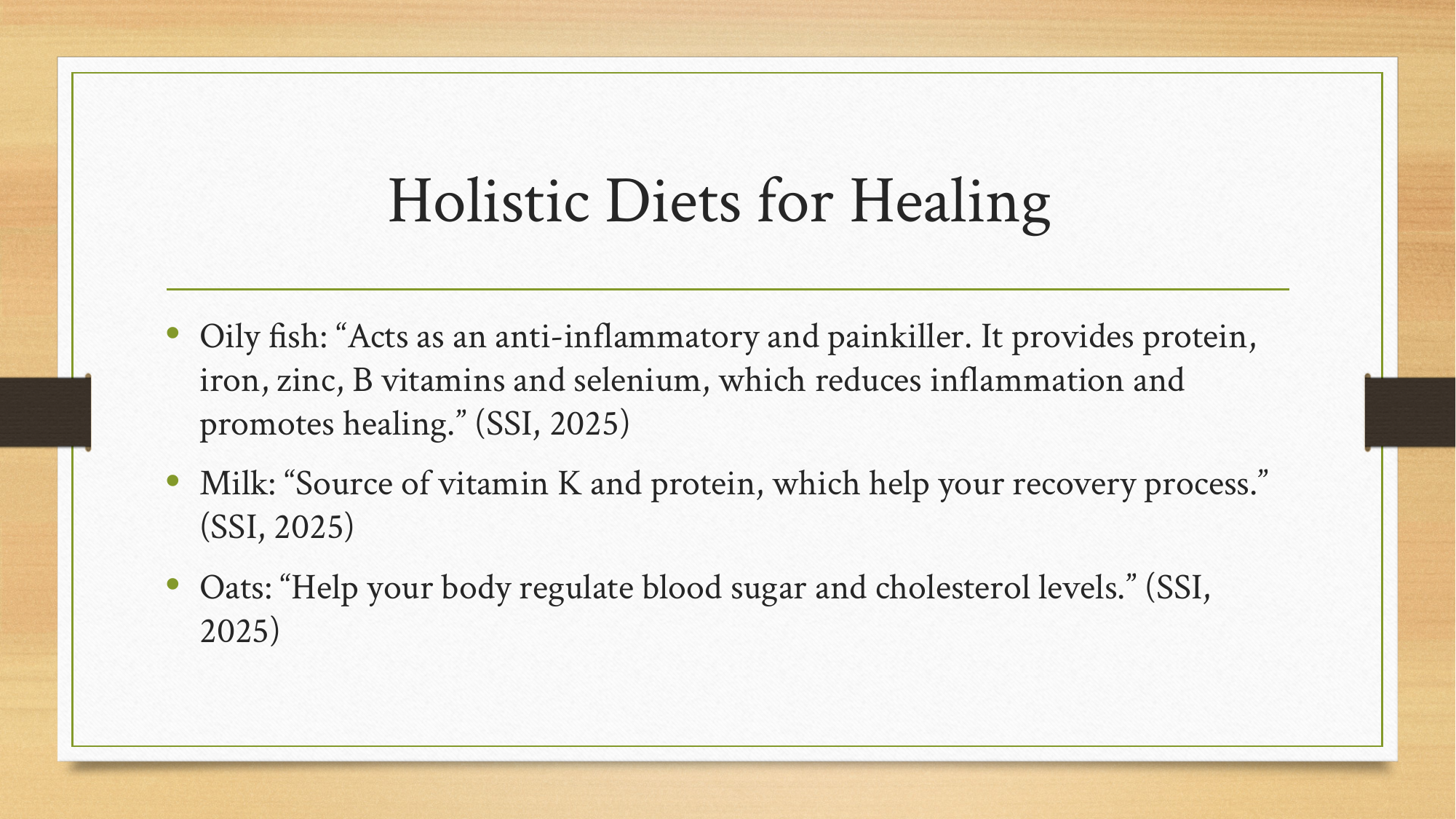

# Holistic Diets for Healing
Oily fish: “Acts as an anti-inflammatory and painkiller. It provides protein, iron, zinc, B vitamins and selenium, which reduces inflammation and promotes healing.” (SSI, 2025)
Milk: “Source of vitamin K and protein, which help your recovery process.” (SSI, 2025)
Oats: “Help your body regulate blood sugar and cholesterol levels.” (SSI, 2025)